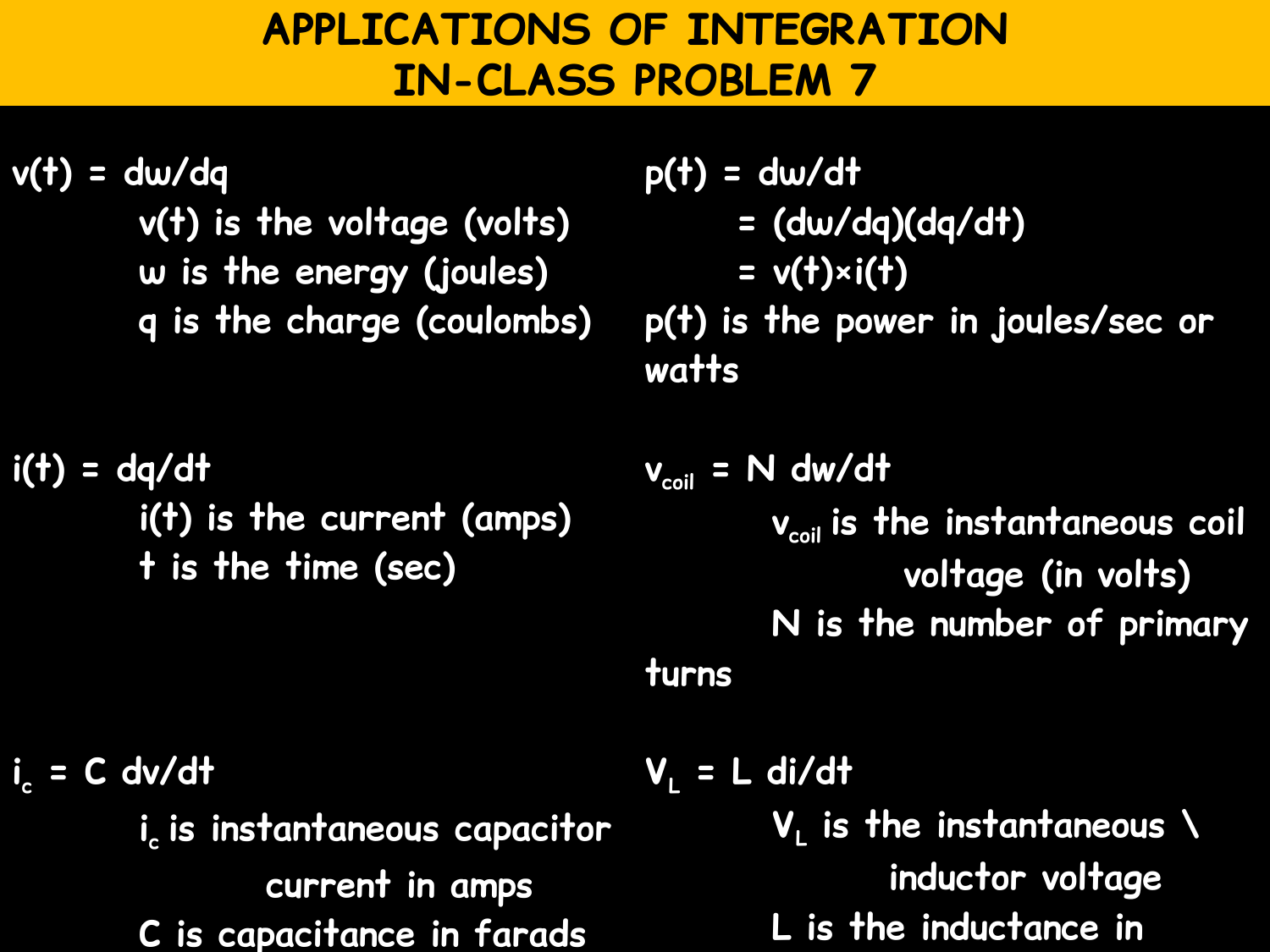

APPLICATIONS OF INTEGRATION
IN-CLASS PROBLEM 7
| v(t) = dω/dq v(t) is the voltage (volts) ω is the energy (joules) q is the charge (coulombs) | p(t) = dω/dt = (dω/dq)(dq/dt) = v(t)×i(t) p(t) is the power in joules/sec or watts |
| --- | --- |
| i(t) = dq/dt i(t) is the current (amps) t is the time (sec) | vcoil = N dw/dt vcoil is the instantaneous coil voltage (in volts) N is the number of primary turns |
| ic = C dv/dt ic is instantaneous capacitor current in amps C is capacitance in farads | VL = L di/dt VL is the instantaneous \ inductor voltage L is the inductance in henrys |